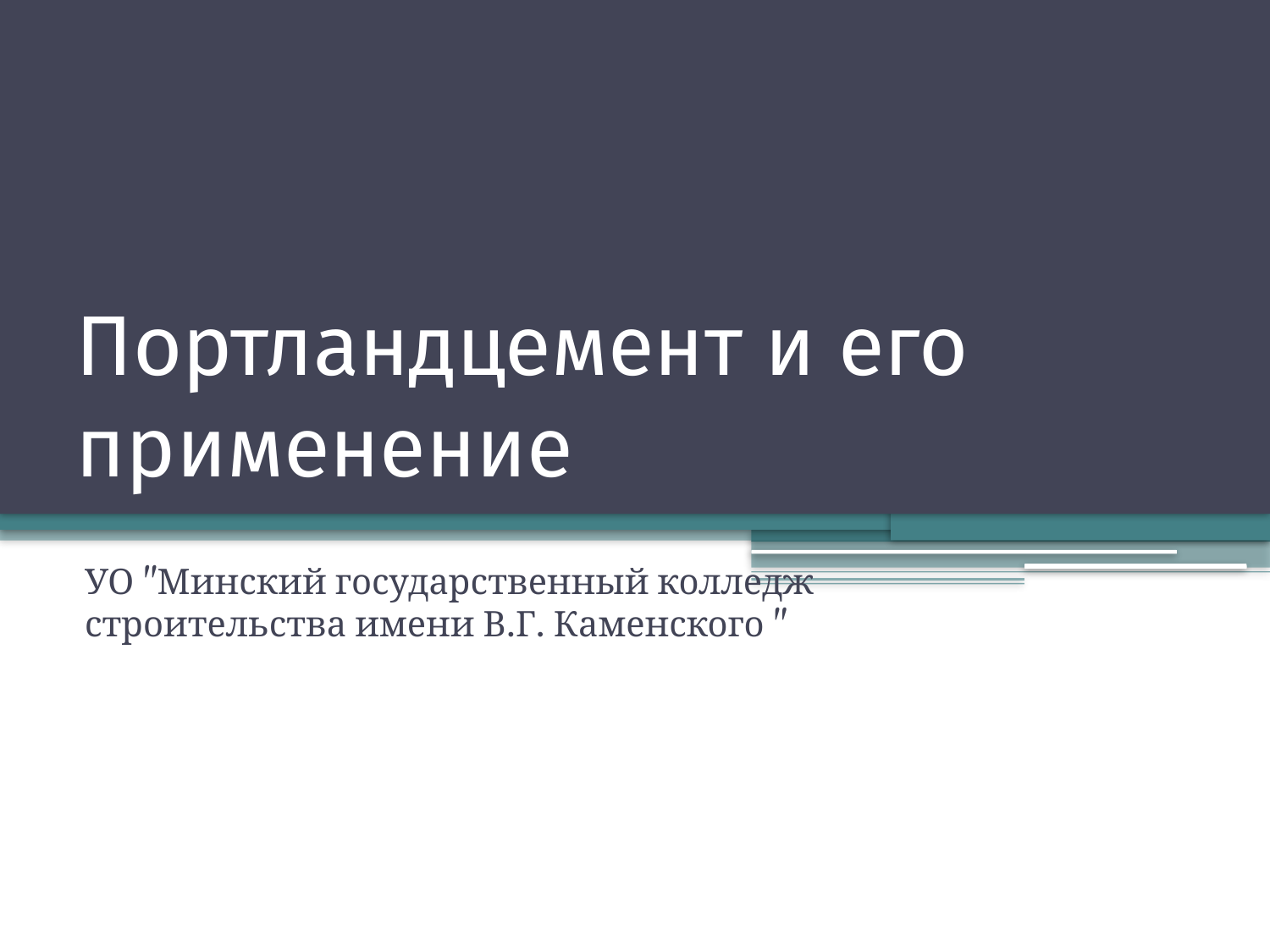

# Портландцемент и его применение
УО "Минский государственный колледж строительства имени В.Г. Каменского "